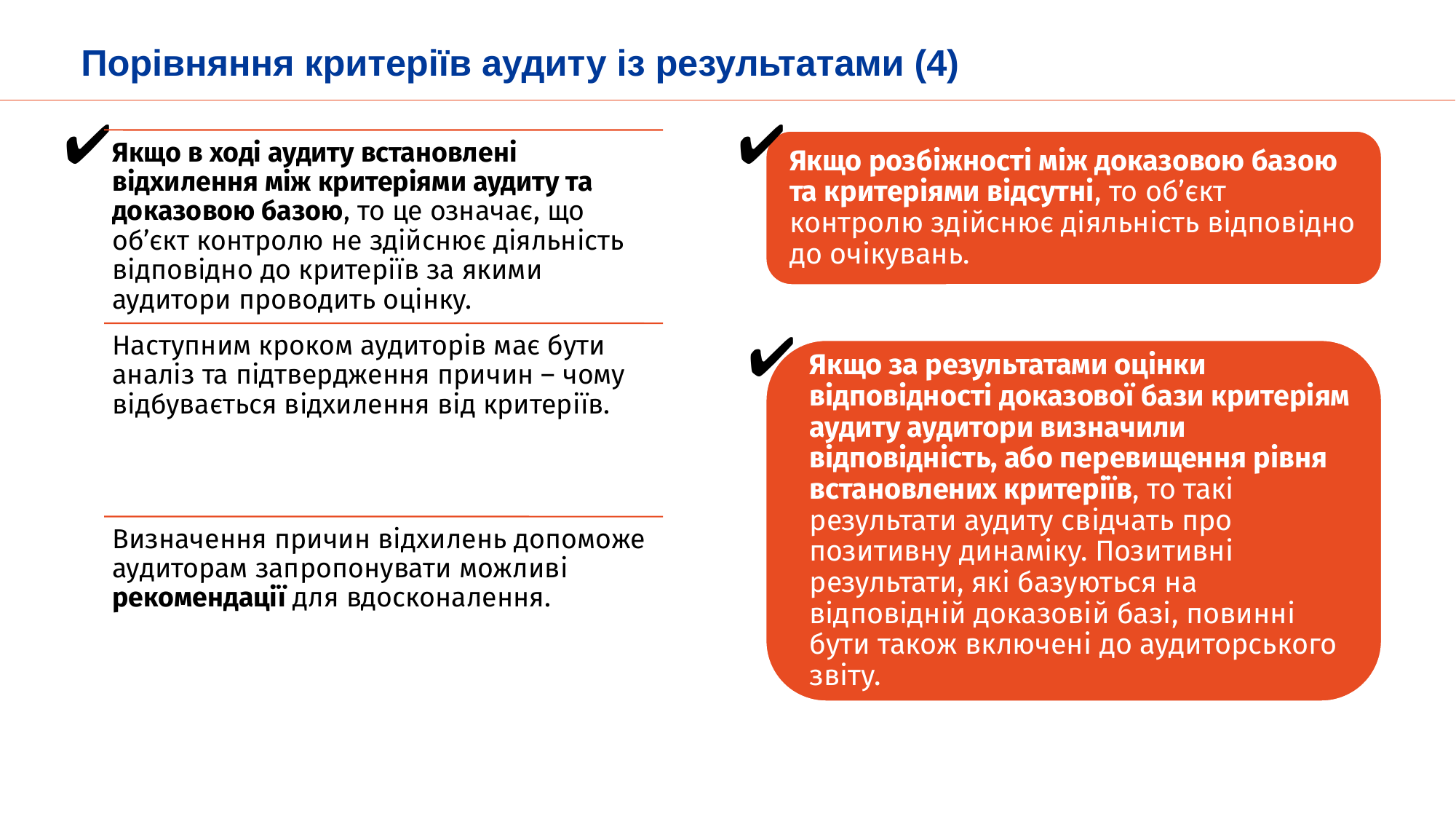

Порівняння критеріїв аудиту із результатами (4)
✔️
✔️
Якщо в ході аудиту встановлені відхилення між критеріями аудиту та доказовою базою, то це означає, що об’єкт контролю не здійснює діяльність відповідно до критеріїв за якими аудитори проводить оцінку.
Наступним кроком аудиторів має бути аналіз та підтвердження причин – чому відбувається відхилення від критеріїв.
Визначення причин відхилень допоможе аудиторам запропонувати можливі рекомендації для вдосконалення.
Якщо розбіжності між доказовою базою та критеріями відсутні, то об’єкт контролю здійснює діяльність відповідно до очікувань.
✔️
Якщо за результатами оцінки відповідності доказової бази критеріям аудиту аудитори визначили відповідність, або перевищення рівня встановлених критеріїв, то такі результати аудиту свідчать про позитивну динаміку. Позитивні результати, які базуються на відповідній доказовій базі, повинні бути також включені до аудиторського звіту.
11